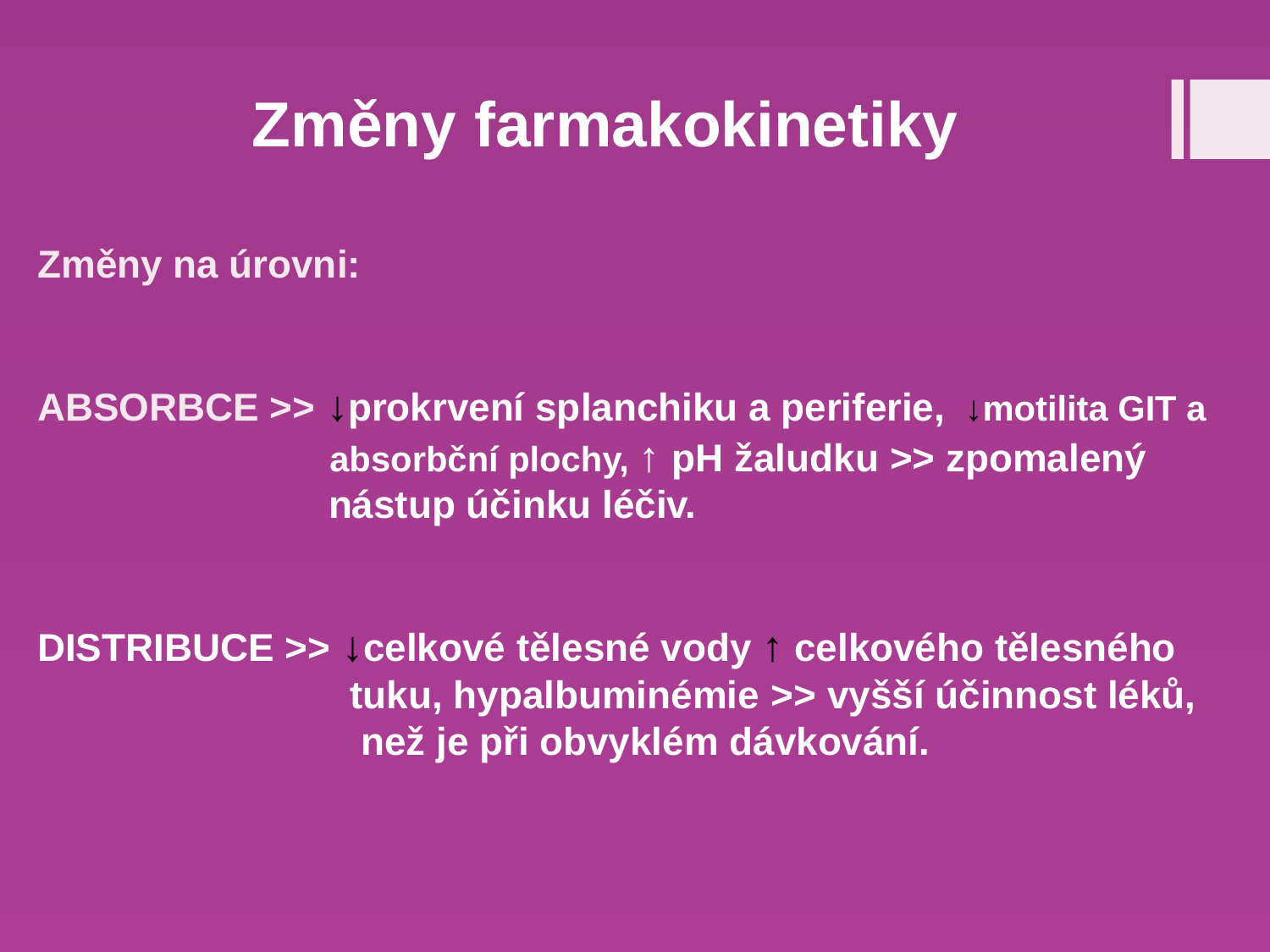

Změny farmakokinetiky
# Změny na úrovni: ABSORBCE >> ↓prokrvení splanchiku a periferie,  ↓motilita GIT a absorbční plochy, ↑ pH žaludku >> zpomalený nástup účinku léčiv. DISTRIBUCE >> ↓celkové tělesné vody ↑ celkového tělesného tuku, hypalbuminémie >> vyšší účinnost léků, než je při obvyklém dávkování.